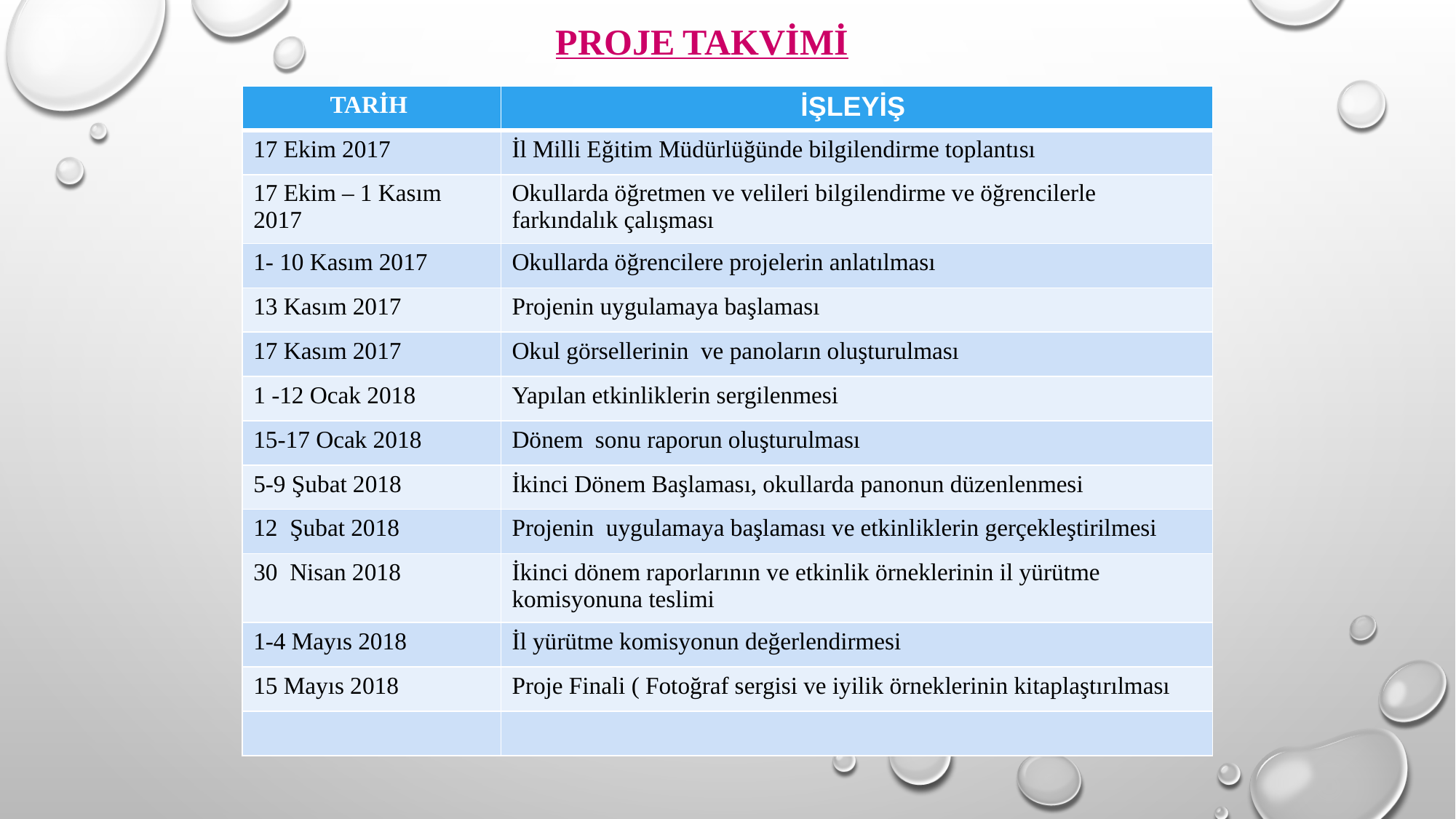

PROJE TAKVİMİ
| TARİH | İŞLEYİŞ |
| --- | --- |
| 17 Ekim 2017 | İl Milli Eğitim Müdürlüğünde bilgilendirme toplantısı |
| 17 Ekim – 1 Kasım 2017 | Okullarda öğretmen ve velileri bilgilendirme ve öğrencilerle farkındalık çalışması |
| 1- 10 Kasım 2017 | Okullarda öğrencilere projelerin anlatılması |
| 13 Kasım 2017 | Projenin uygulamaya başlaması |
| 17 Kasım 2017 | Okul görsellerinin ve panoların oluşturulması |
| 1 -12 Ocak 2018 | Yapılan etkinliklerin sergilenmesi |
| 15-17 Ocak 2018 | Dönem sonu raporun oluşturulması |
| 5-9 Şubat 2018 | İkinci Dönem Başlaması, okullarda panonun düzenlenmesi |
| 12 Şubat 2018 | Projenin uygulamaya başlaması ve etkinliklerin gerçekleştirilmesi |
| 30 Nisan 2018 | İkinci dönem raporlarının ve etkinlik örneklerinin il yürütme komisyonuna teslimi |
| 1-4 Mayıs 2018 | İl yürütme komisyonun değerlendirmesi |
| 15 Mayıs 2018 | Proje Finali ( Fotoğraf sergisi ve iyilik örneklerinin kitaplaştırılması |
|  |  |